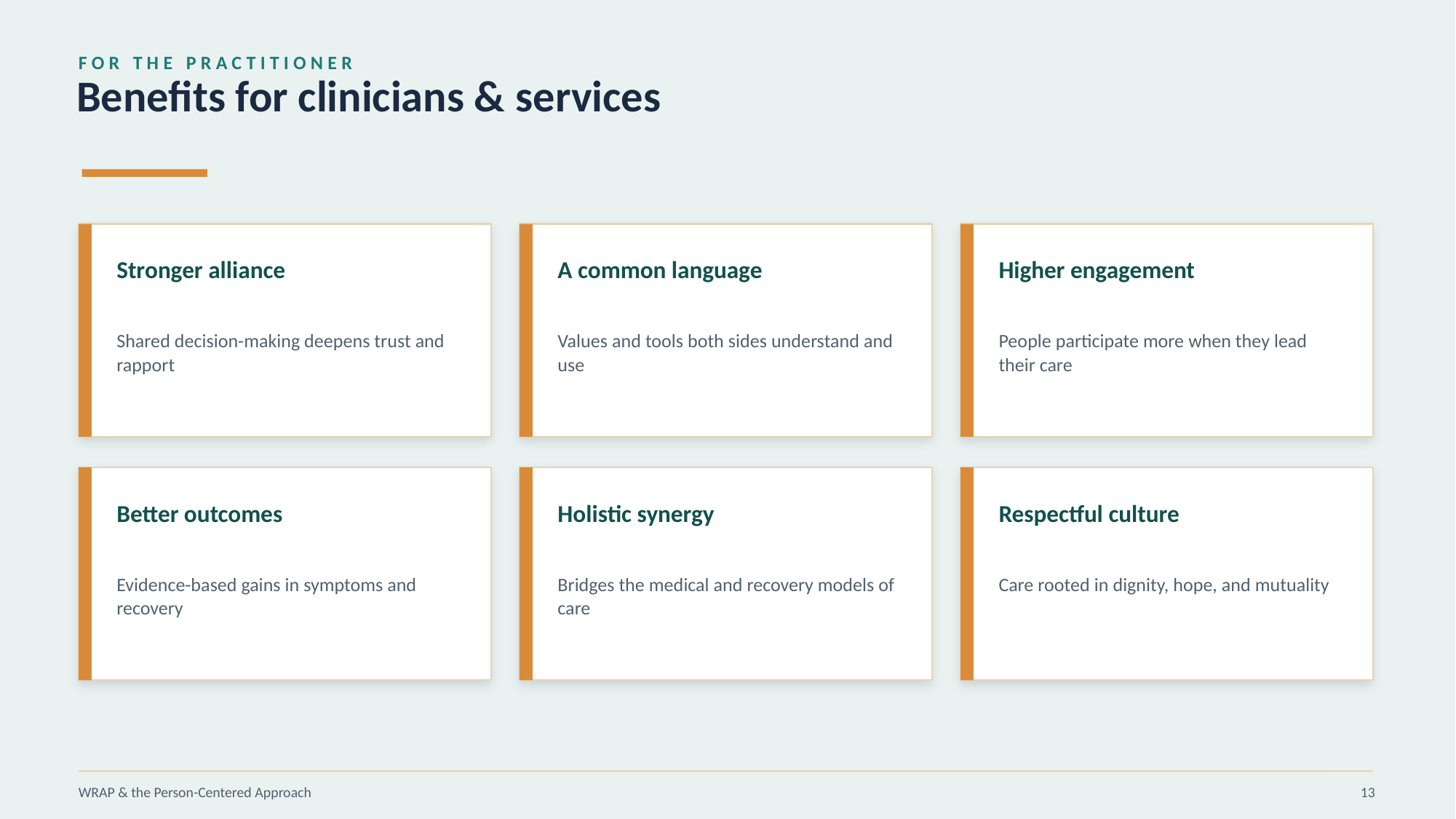

FOR THE PRACTITIONER
Benefits for clinicians & services

Stronger alliance
A common language
Higher engagement
Shared decision-making deepens trust and rapport
Values and tools both sides understand and use
People participate more when they lead their care

Better outcomes
Holistic synergy
Respectful culture
Evidence-based gains in symptoms and recovery
Bridges the medical and recovery models of care
Care rooted in dignity, hope, and mutuality

WRAP & the Person-Centered Approach
13